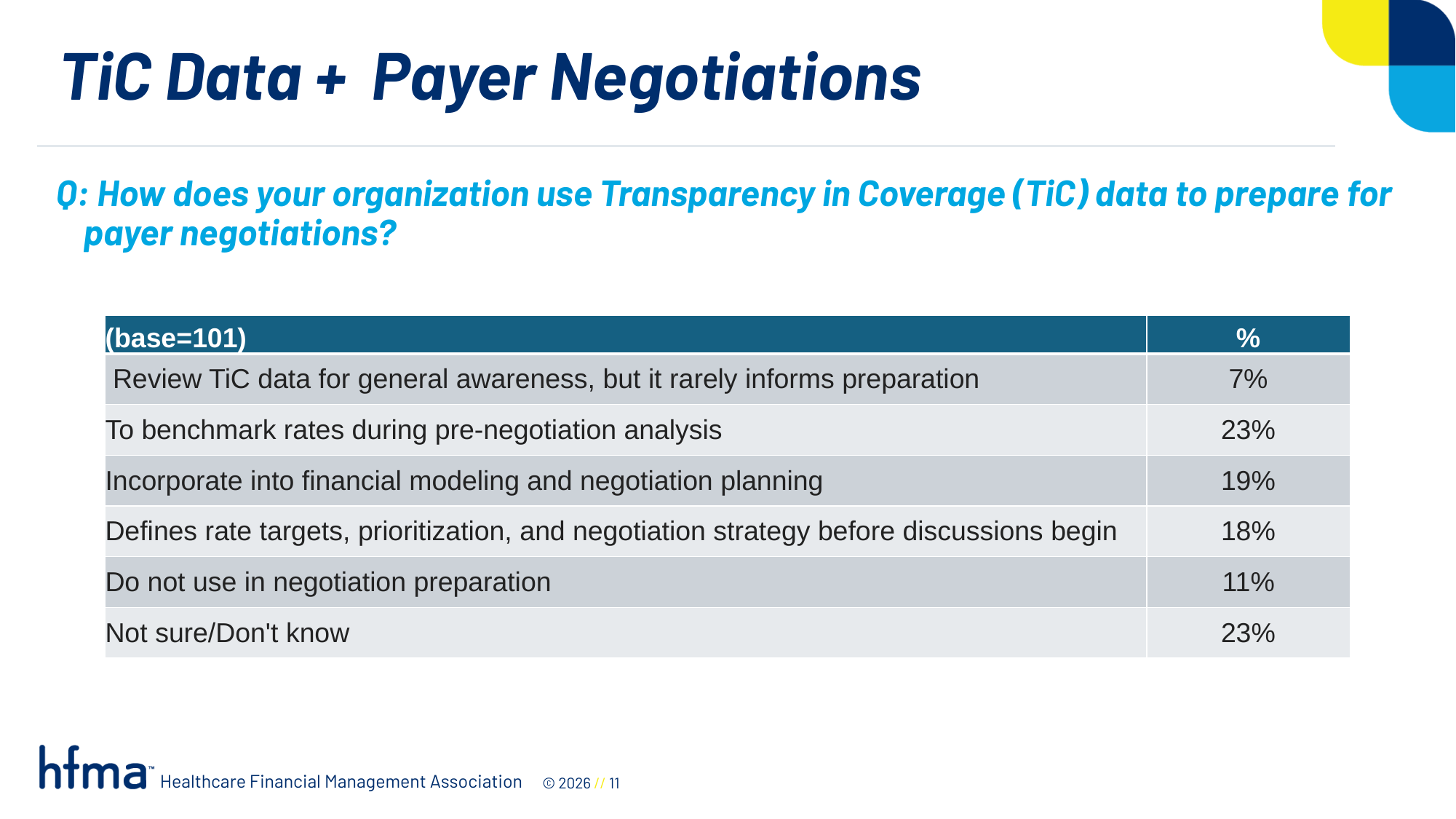

TiC Data +  Payer Negotiations

Q: How does your organization use Transparency in Coverage (TiC) data to prepare for payer negotiations?

| (base=101) | % |
| --- | --- |
| Review TiC data for general awareness, but it rarely informs preparation | 7% |
| To benchmark rates during pre-negotiation analysis | 23% |
| Incorporate into financial modeling and negotiation planning | 19% |
| Defines rate targets, prioritization, and negotiation strategy before discussions begin | 18% |
| Do not use in negotiation preparation | 11% |
| Not sure/Don't know | 23% |